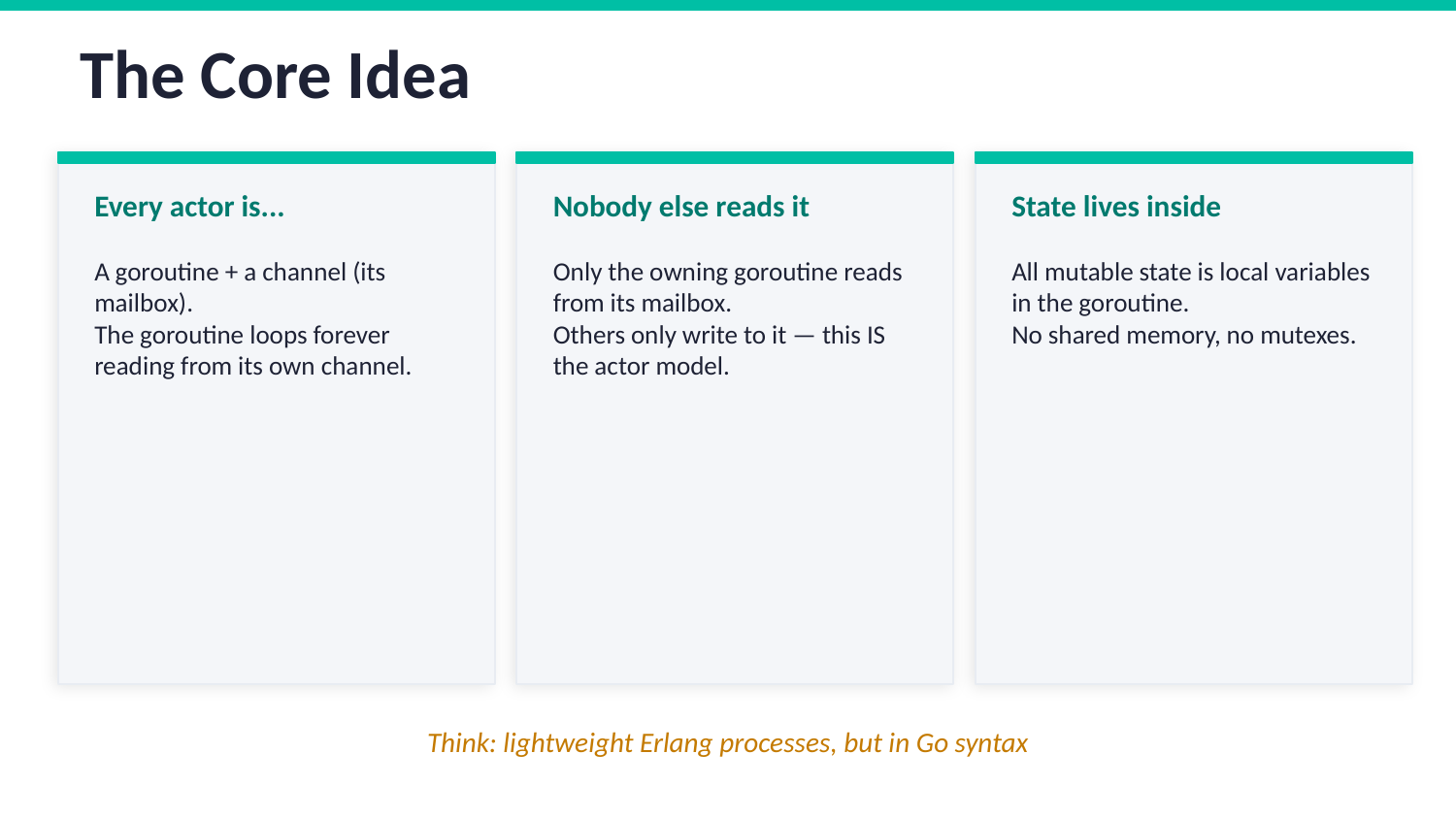

The Core Idea

Every actor is...
Nobody else reads it
State lives inside
A goroutine + a channel (its mailbox).
The goroutine loops forever reading from its own channel.
Only the owning goroutine reads from its mailbox.
Others only write to it — this IS the actor model.
All mutable state is local variables in the goroutine.
No shared memory, no mutexes.
Think: lightweight Erlang processes, but in Go syntax